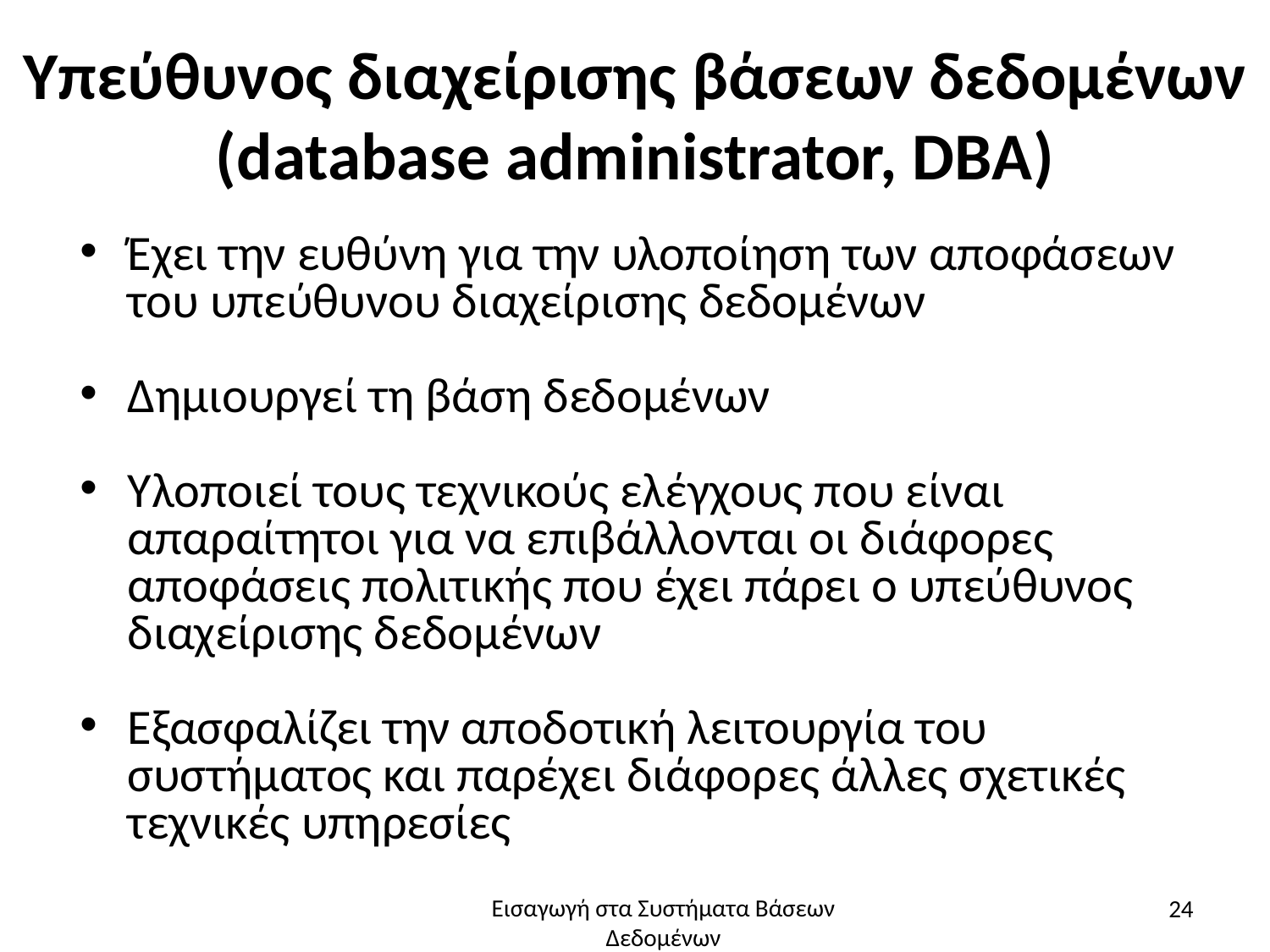

# Υπεύθυνος διαχείρισης βάσεων δεδομένων (database administrator, DΒA)
Έχει την ευθύνη για την υλοποίηση των αποφάσεων του υπεύθυνου διαχείρισης δεδομένων

Δημιουργεί τη βάση δεδομένων

Υλοποιεί τους τεχνικούς ελέγχους που είναι απαραίτητοι για να επιβάλλονται οι διάφορες αποφάσεις πολιτικής που έχει πάρει ο υπεύθυνος διαχείρισης δεδομένων

Εξασφαλίζει την αποδοτική λειτουργία του συστήματος και παρέχει διάφορες άλλες σχετικές τεχνικές υπηρεσίες
24
Εισαγωγή στα Συστήματα Βάσεων Δεδομένων